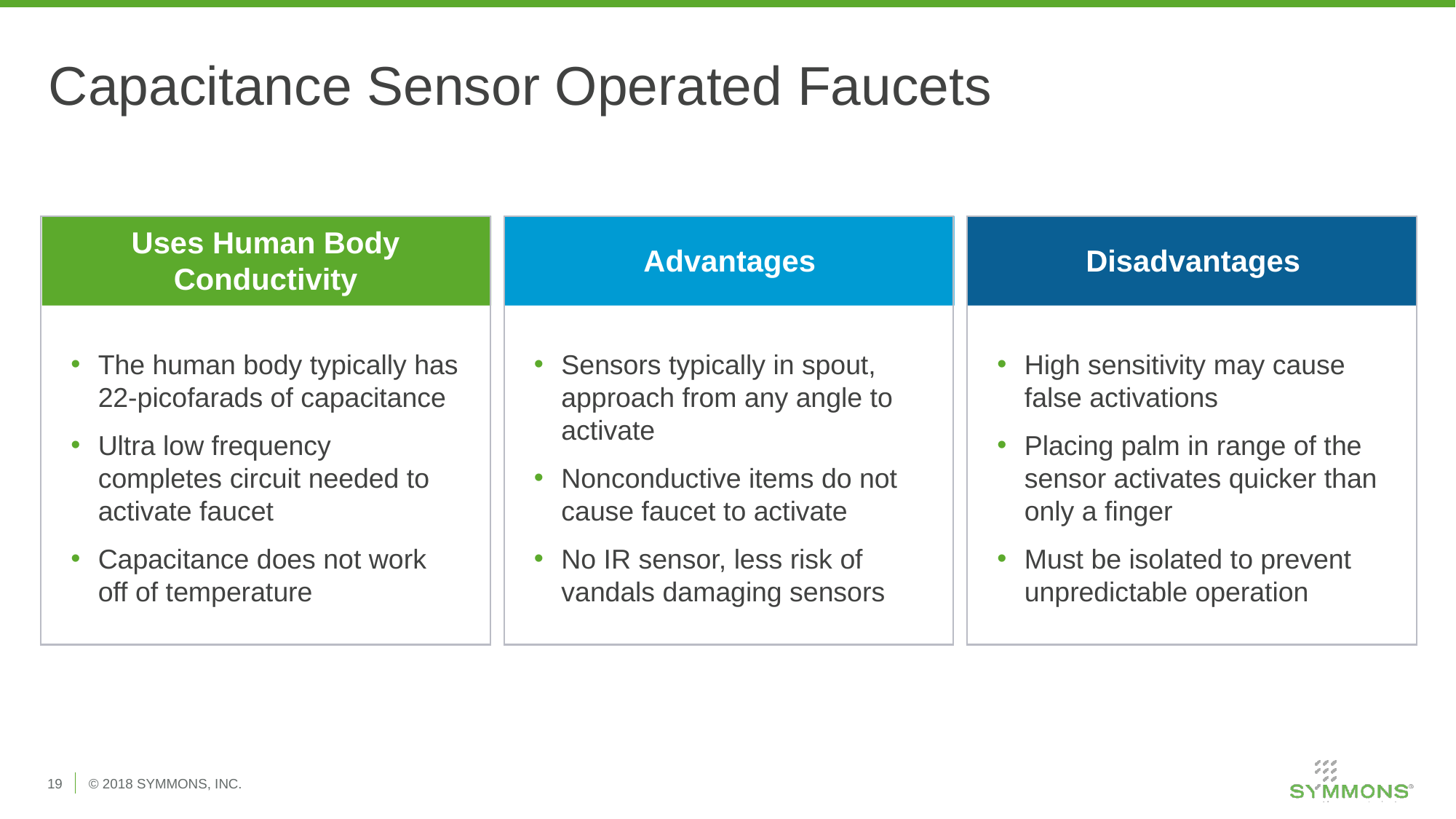

# Capacitance Sensor Operated Faucets
Uses Human Body Conductivity
Advantages
Disadvantages
The human body typically has 22-picofarads of capacitance
Ultra low frequency completes circuit needed to activate faucet
Capacitance does not work off of temperature

Sensors typically in spout, approach from any angle to activate
Nonconductive items do not cause faucet to activate
No IR sensor, less risk of vandals damaging sensors

High sensitivity may cause false activations
Placing palm in range of the sensor activates quicker than only a finger
Must be isolated to prevent unpredictable operation